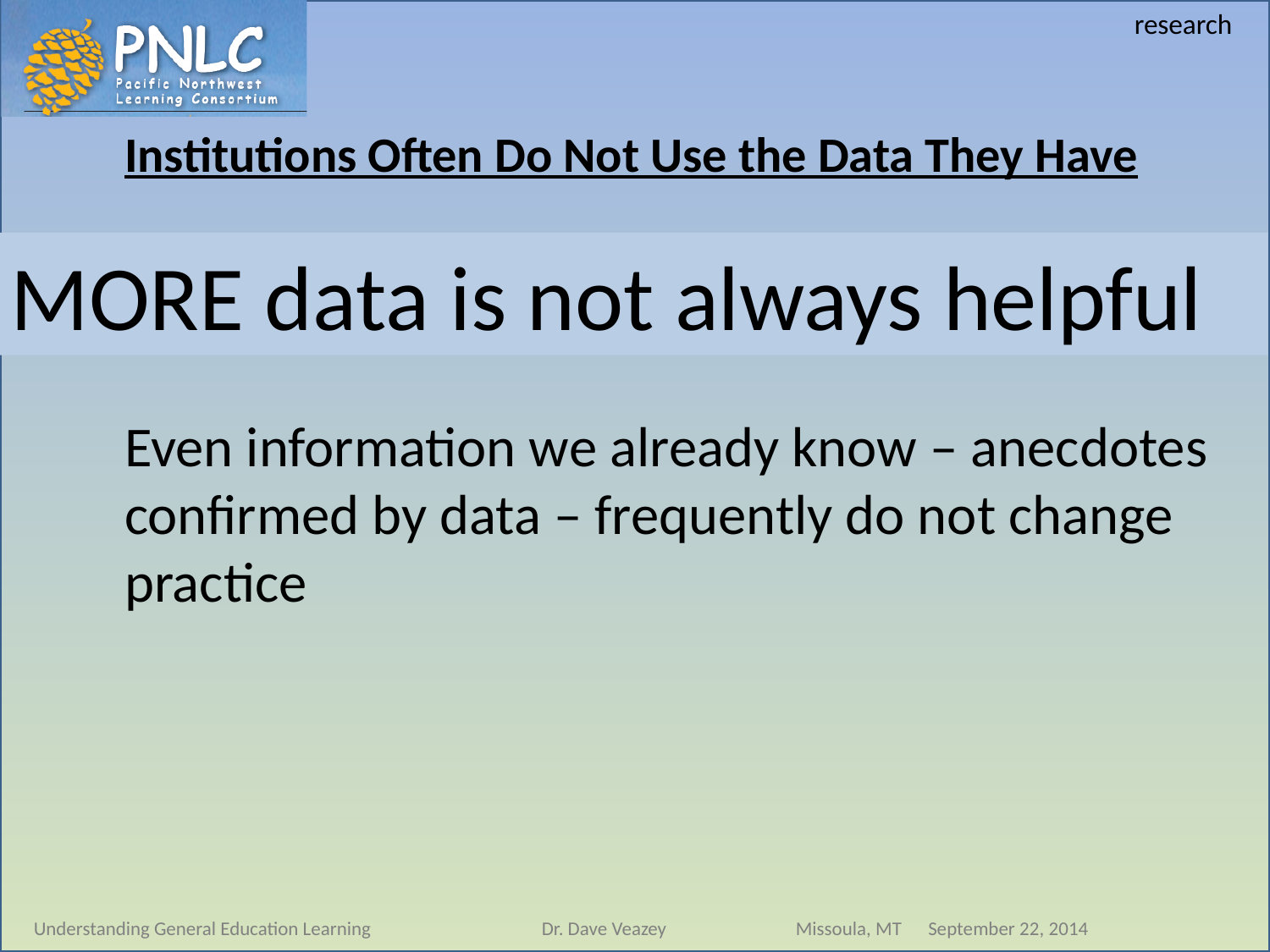

research
Institutions Often Do Not Use the Data They Have

Very few institutions even utilized actionable data

Even information we already know – anecdotes confirmed by data – frequently do not change practice

MORE data is not always helpful